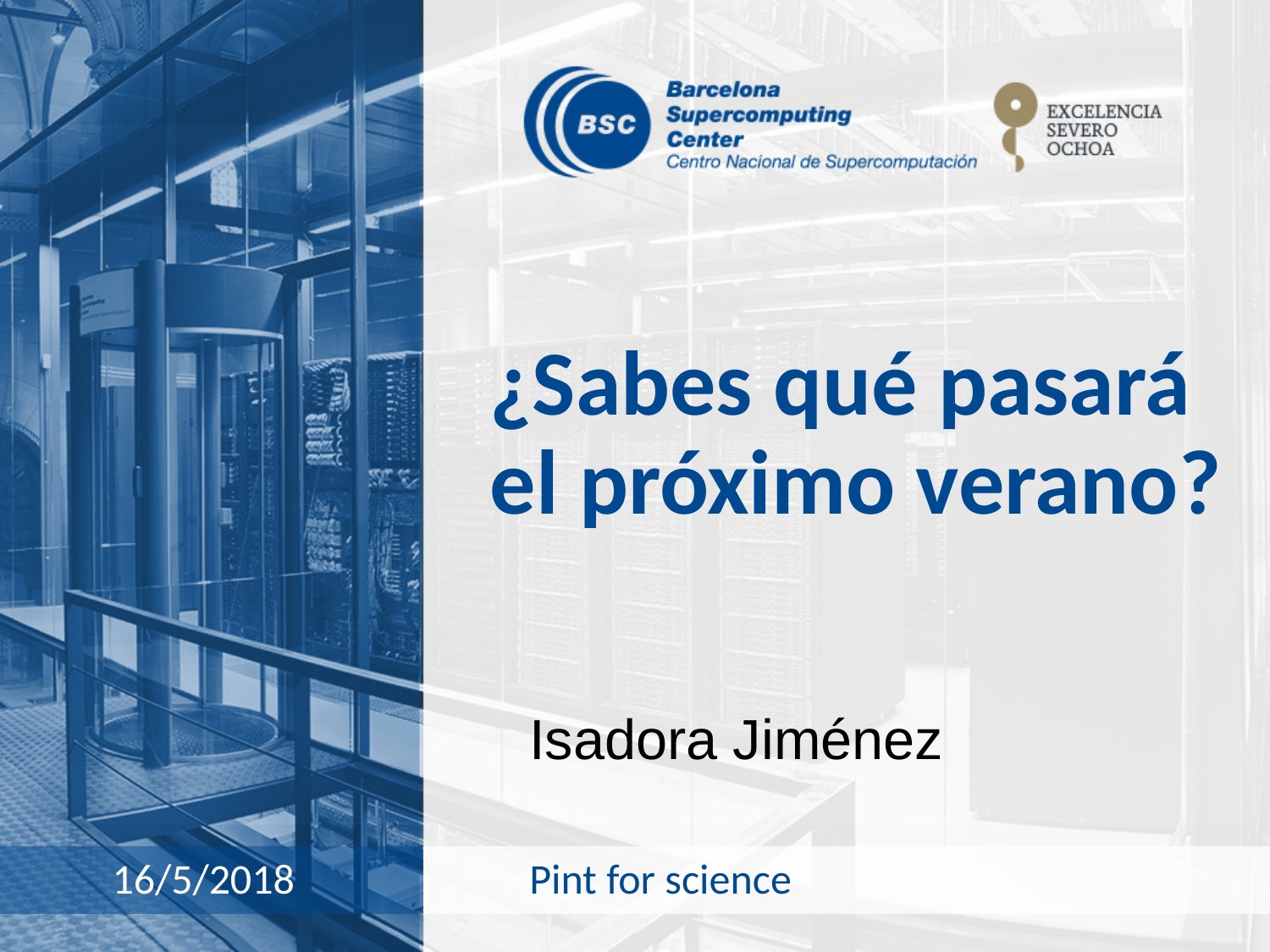

# ¿Sabes qué pasará el próximo verano?
Isadora Jiménez
Pint for science
16/5/2018